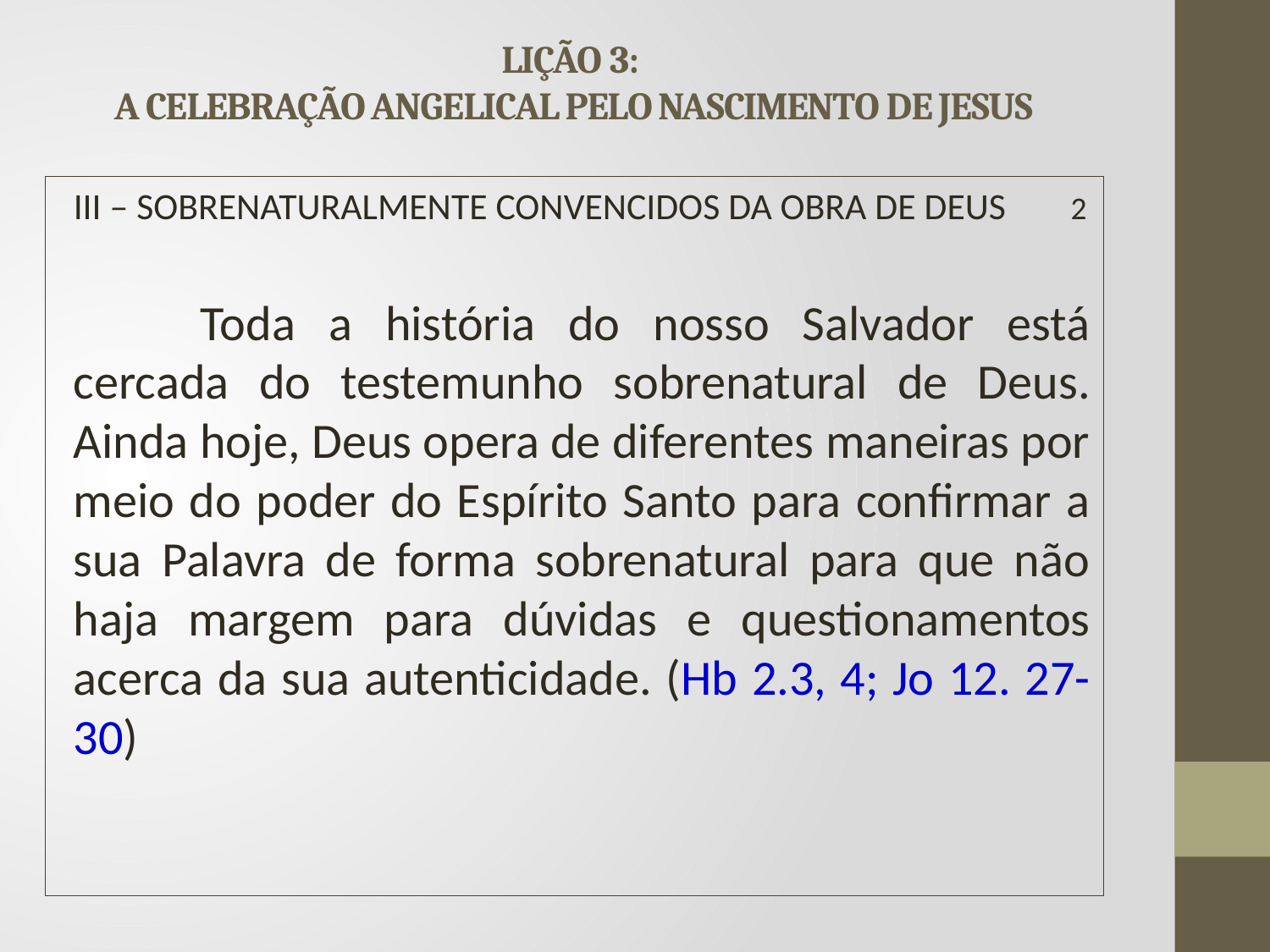

# LIÇÃO 3: A CELEBRAÇÃO ANGELICAL PELO NASCIMENTO DE JESUS
III – SOBRENATURALMENTE CONVENCIDOS DA OBRA DE DEUS         2

	Toda a história do nosso Salvador está cercada do testemunho sobrenatural de Deus. Ainda hoje, Deus opera de diferentes maneiras por meio do poder do Espírito Santo para confirmar a sua Palavra de forma sobrenatural para que não haja margem para dúvidas e questionamentos acerca da sua autenticidade. (Hb 2.3, 4; Jo 12. 27-30)